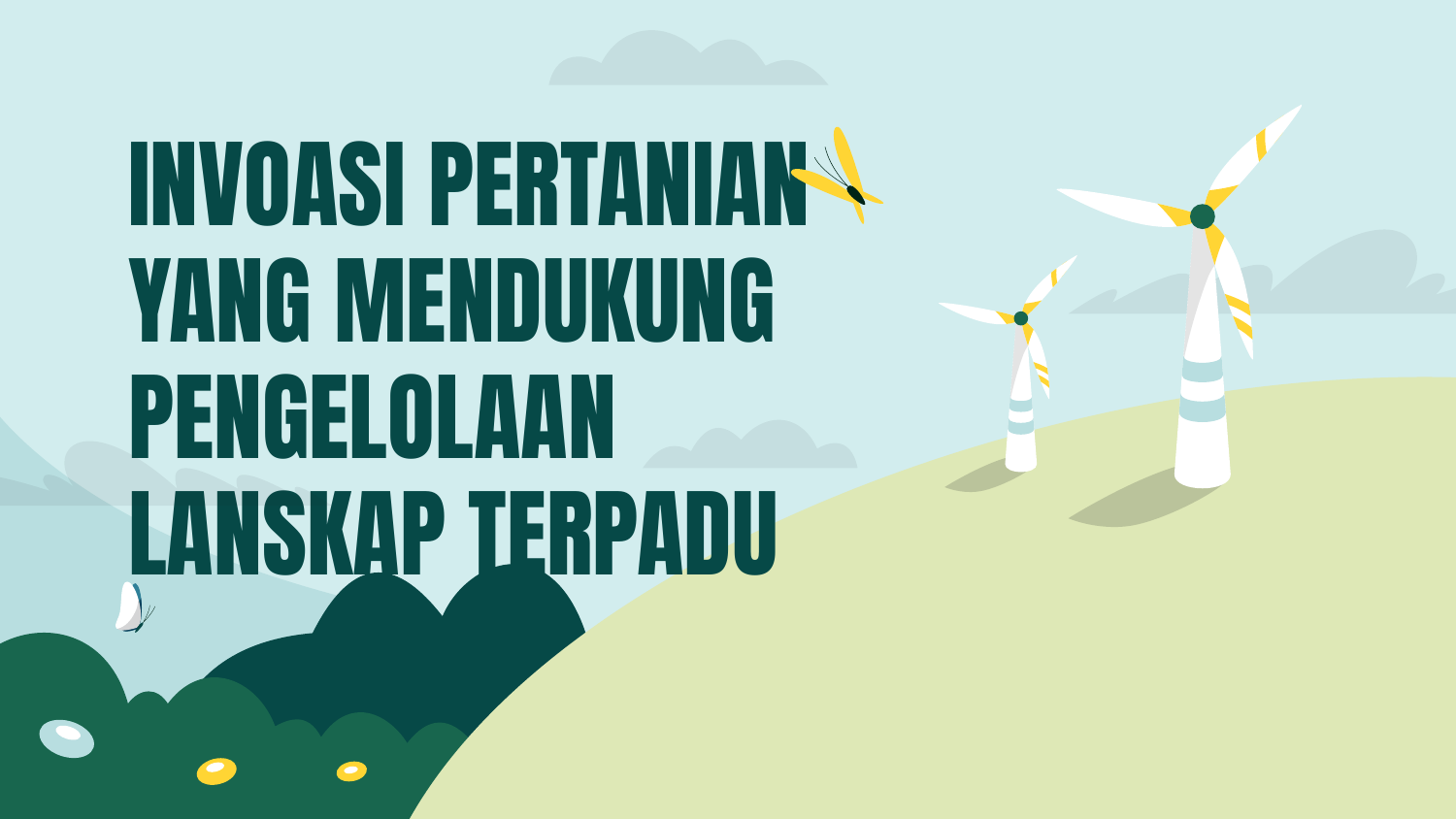

# INVOASI PERTANIAN YANG MENDUKUNG PENGELOLAAN LANSKAP TERPADU